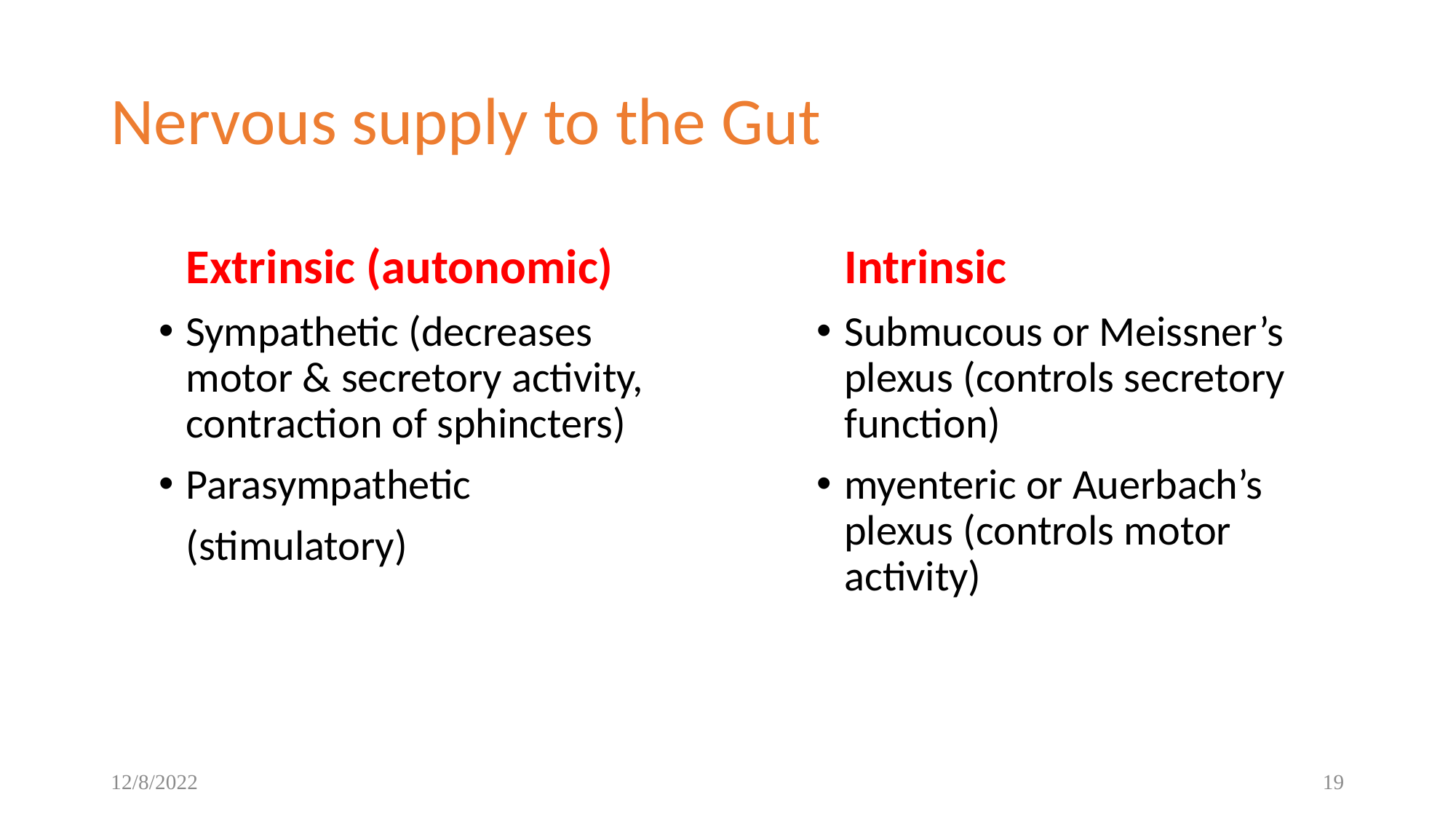

# Nervous supply to the Gut
Extrinsic (autonomic)
Sympathetic (decreases motor & secretory activity, contraction of sphincters)
Parasympathetic
(stimulatory)
Intrinsic
Submucous or Meissner’s plexus (controls secretory function)
myenteric or Auerbach’s plexus (controls motor activity)
12/8/2022
19